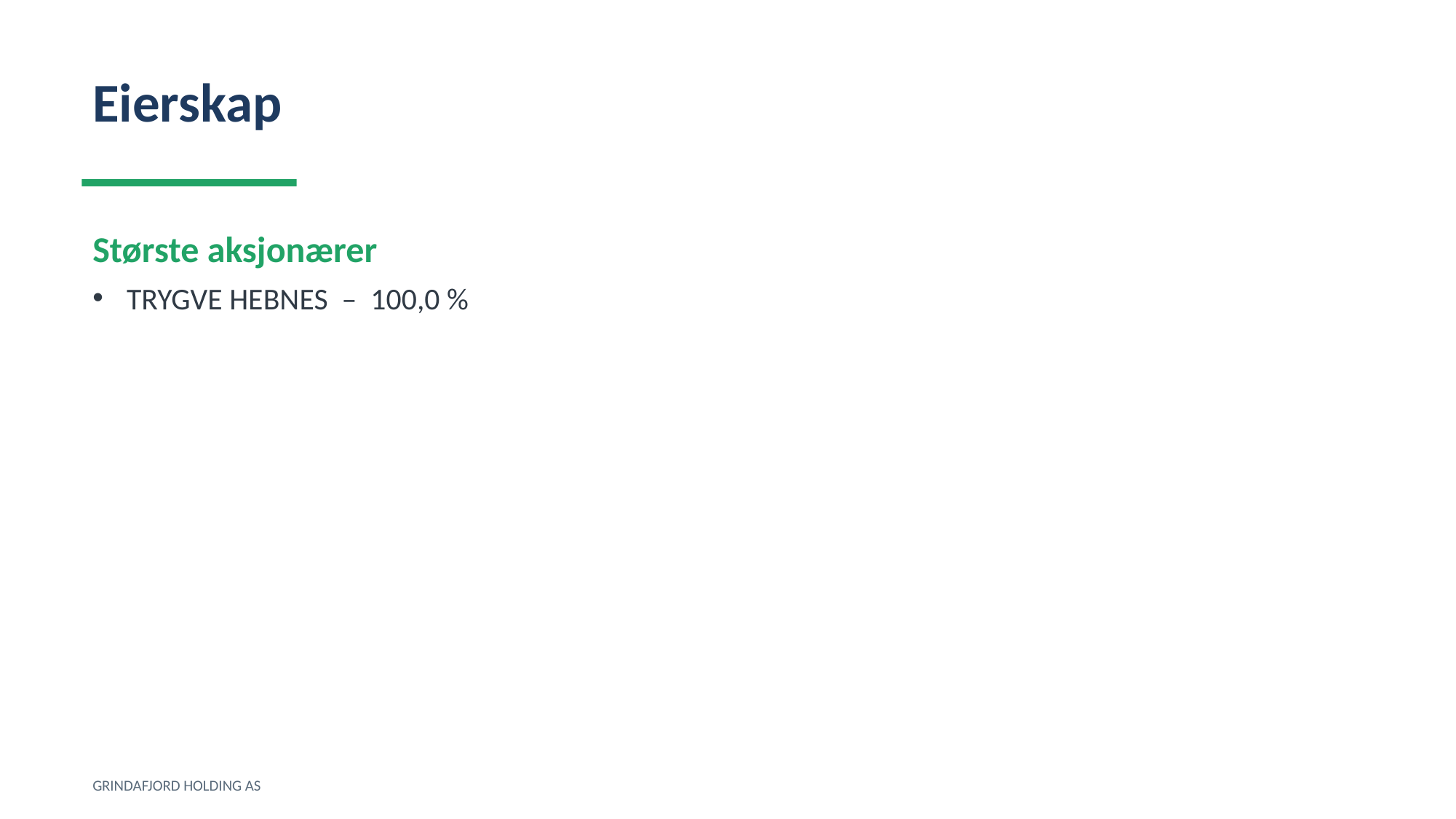

Eierskap

Største aksjonærer
TRYGVE HEBNES  –  100,0 %
GRINDAFJORD HOLDING AS